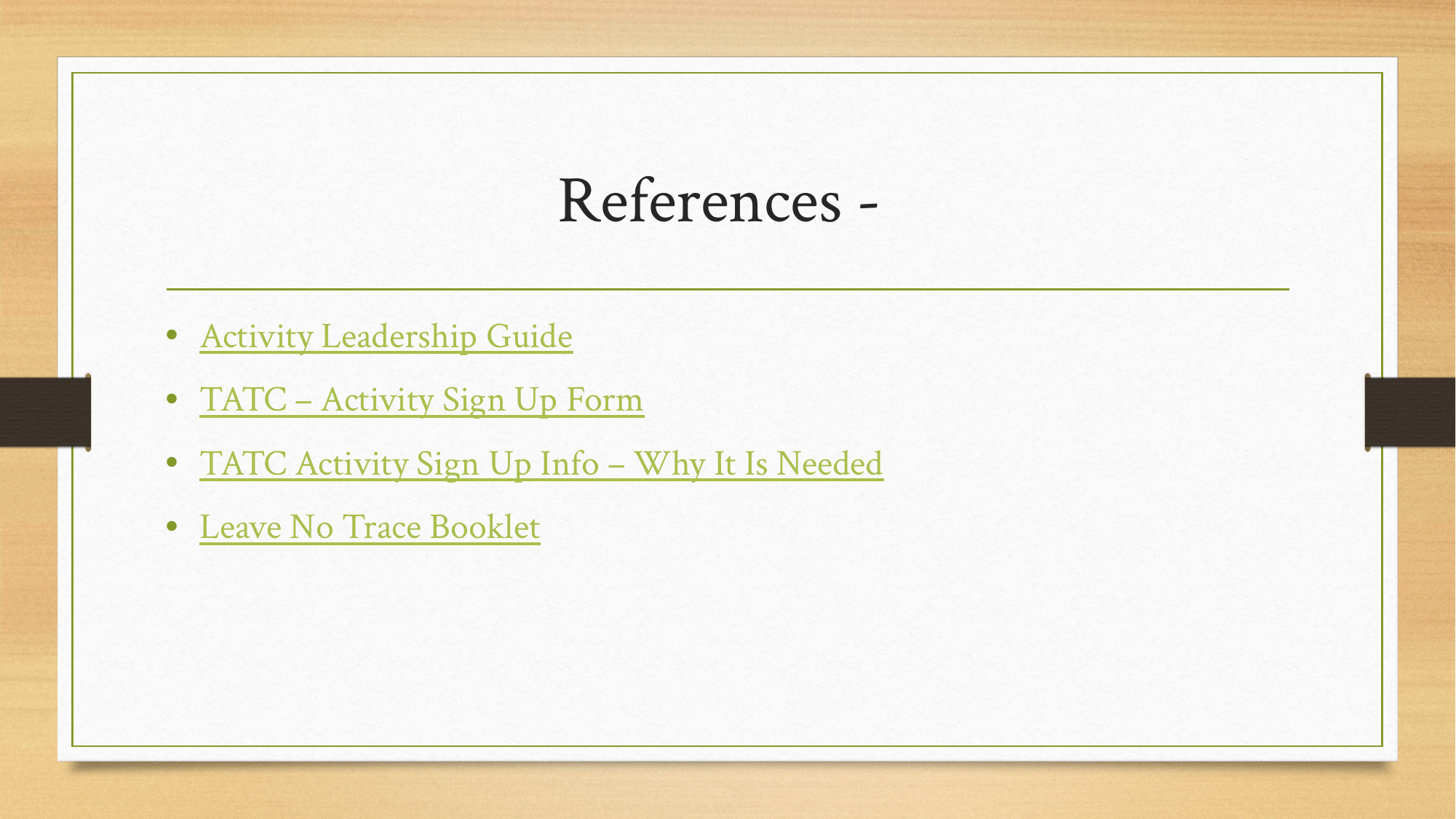

# References -
Activity Leadership Guide
TATC – Activity Sign Up Form
TATC Activity Sign Up Info – Why It Is Needed
Leave No Trace Booklet